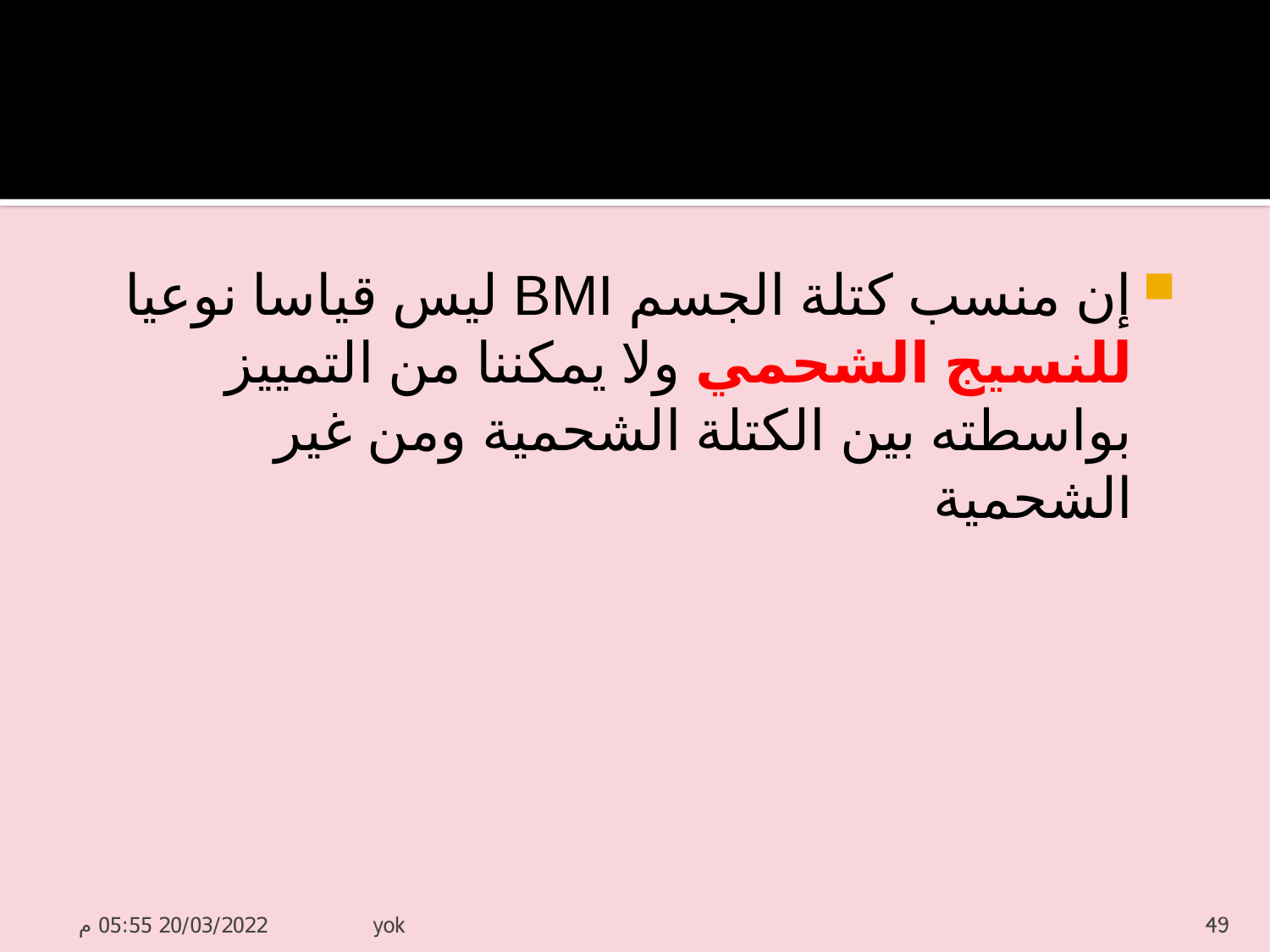

#
إن منسب كتلة الجسم BMI ليس قياسا نوعيا للنسيج الشحمي ولا يمكننا من التمييز بواسطته بين الكتلة الشحمية ومن غير الشحمية
20/03/2022 05:55 م
yok
49